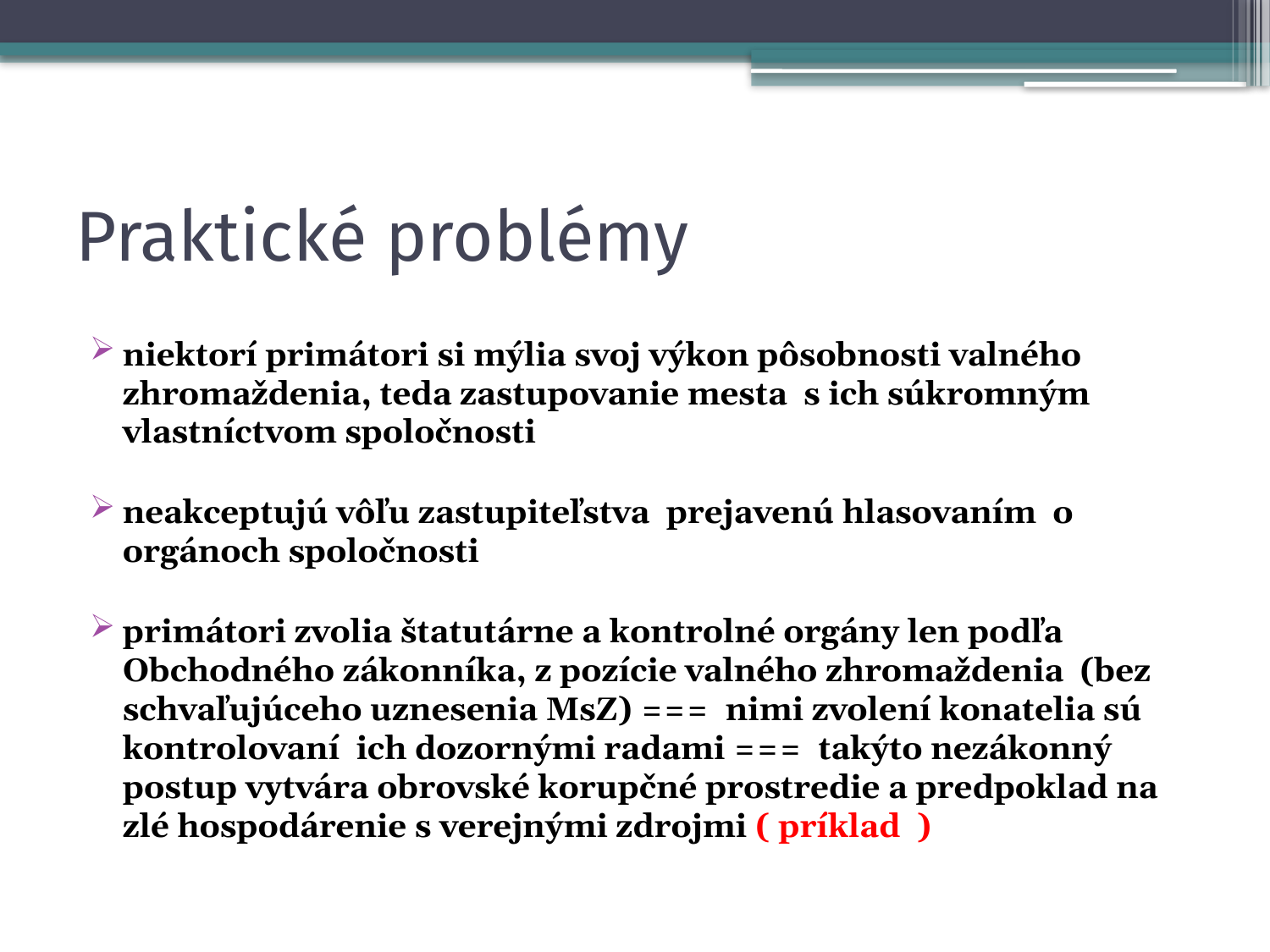

# Praktické problémy

niektorí primátori si mýlia svoj výkon pôsobnosti valného zhromaždenia, teda zastupovanie mesta  s ich súkromným vlastníctvom spoločnosti

neakceptujú vôľu zastupiteľstva  prejavenú hlasovaním  o orgánoch spoločnosti

primátori zvolia štatutárne a kontrolné orgány len podľa Obchodného zákonníka, z pozície valného zhromaždenia  (bez schvaľujúceho uznesenia MsZ) ===  nimi zvolení konatelia sú kontrolovaní  ich dozornými radami ===  takýto nezákonný postup vytvára obrovské korupčné prostredie a predpoklad na  zlé hospodárenie s verejnými zdrojmi ( príklad  )